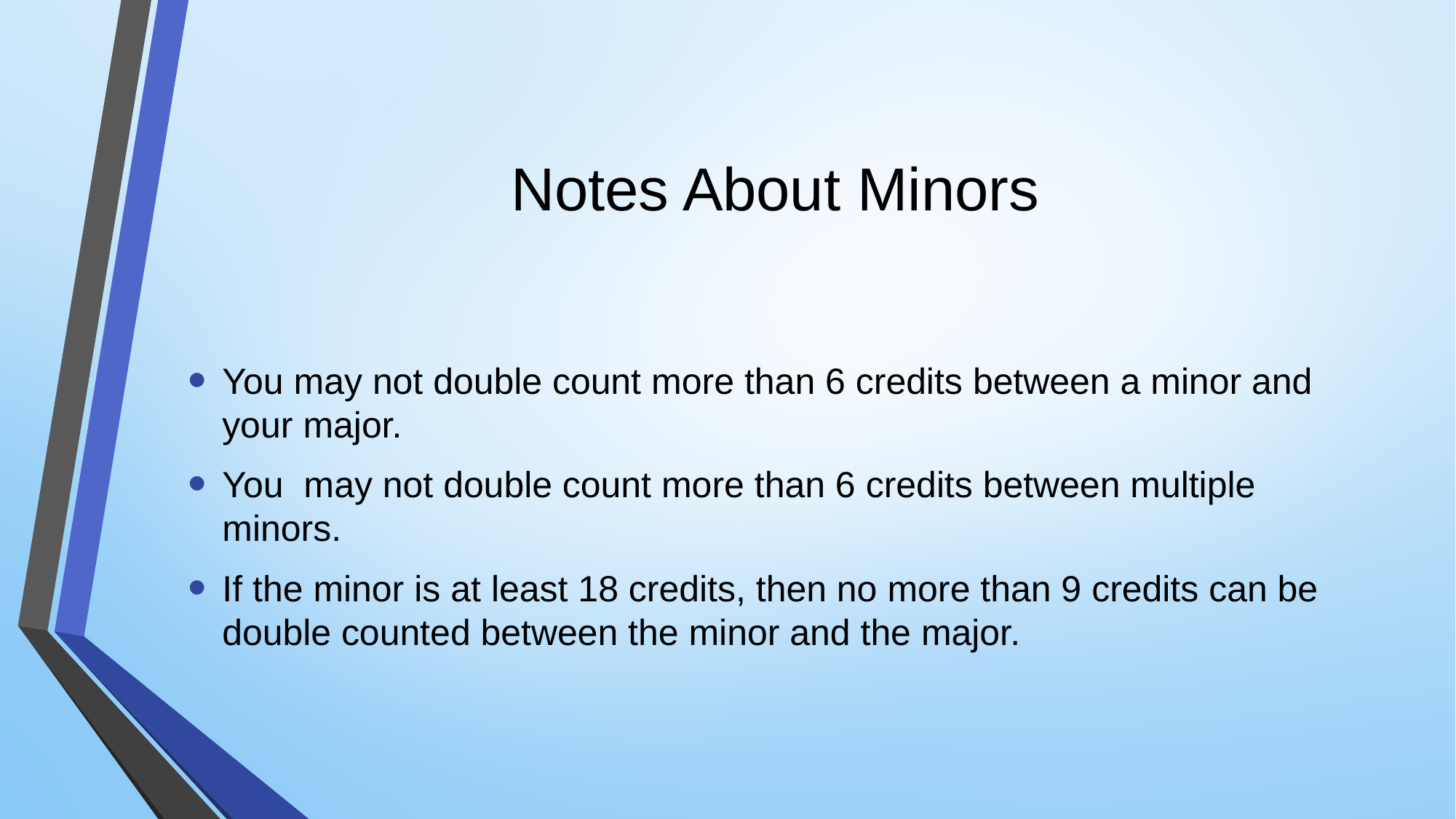

# Notes About Minors
You may not double count more than 6 credits between a minor and your major.
You  may not double count more than 6 credits between multiple minors.
If the minor is at least 18 credits, then no more than 9 credits can be double counted between the minor and the major.